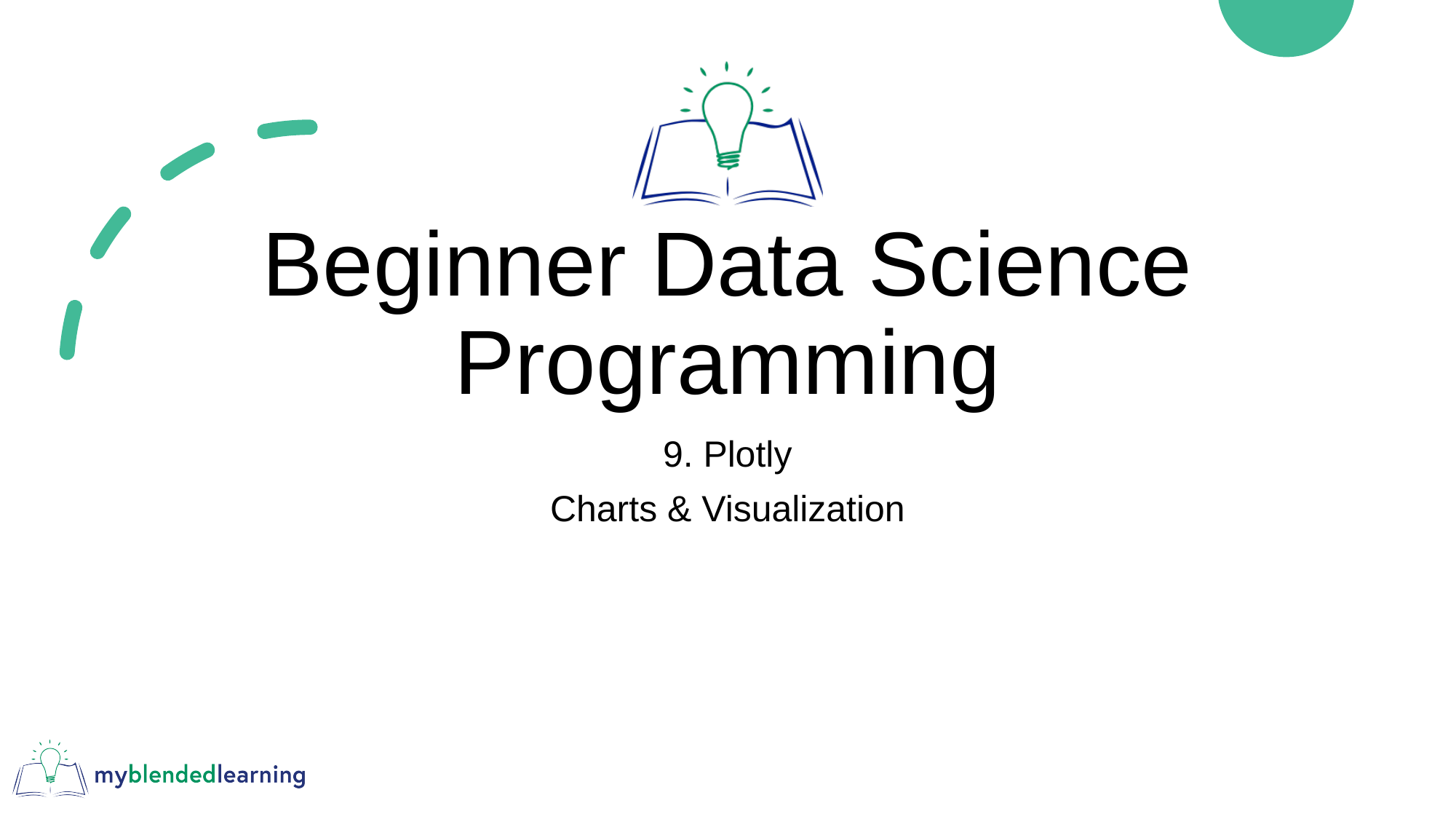

# Beginner Data Science Programming
9. Plotly
Charts & Visualization